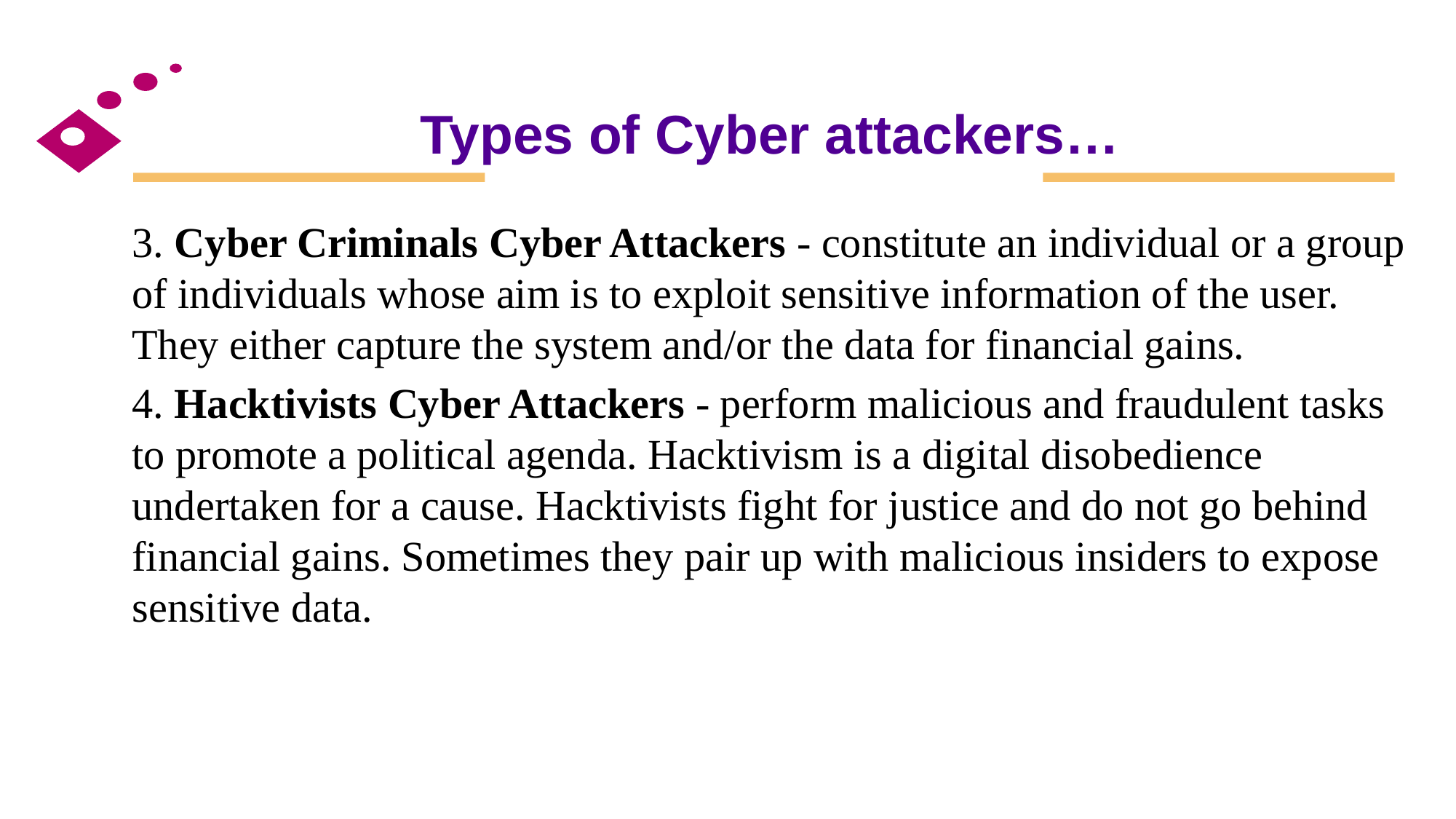

# Types of Cyber attackers…
3. Cyber Criminals Cyber Attackers - constitute an individual or a group of individuals whose aim is to exploit sensitive information of the user. They either capture the system and/or the data for financial gains.
4. Hacktivists Cyber Attackers - perform malicious and fraudulent tasks to promote a political agenda. Hacktivism is a digital disobedience undertaken for a cause. Hacktivists fight for justice and do not go behind financial gains. Sometimes they pair up with malicious insiders to expose sensitive data.